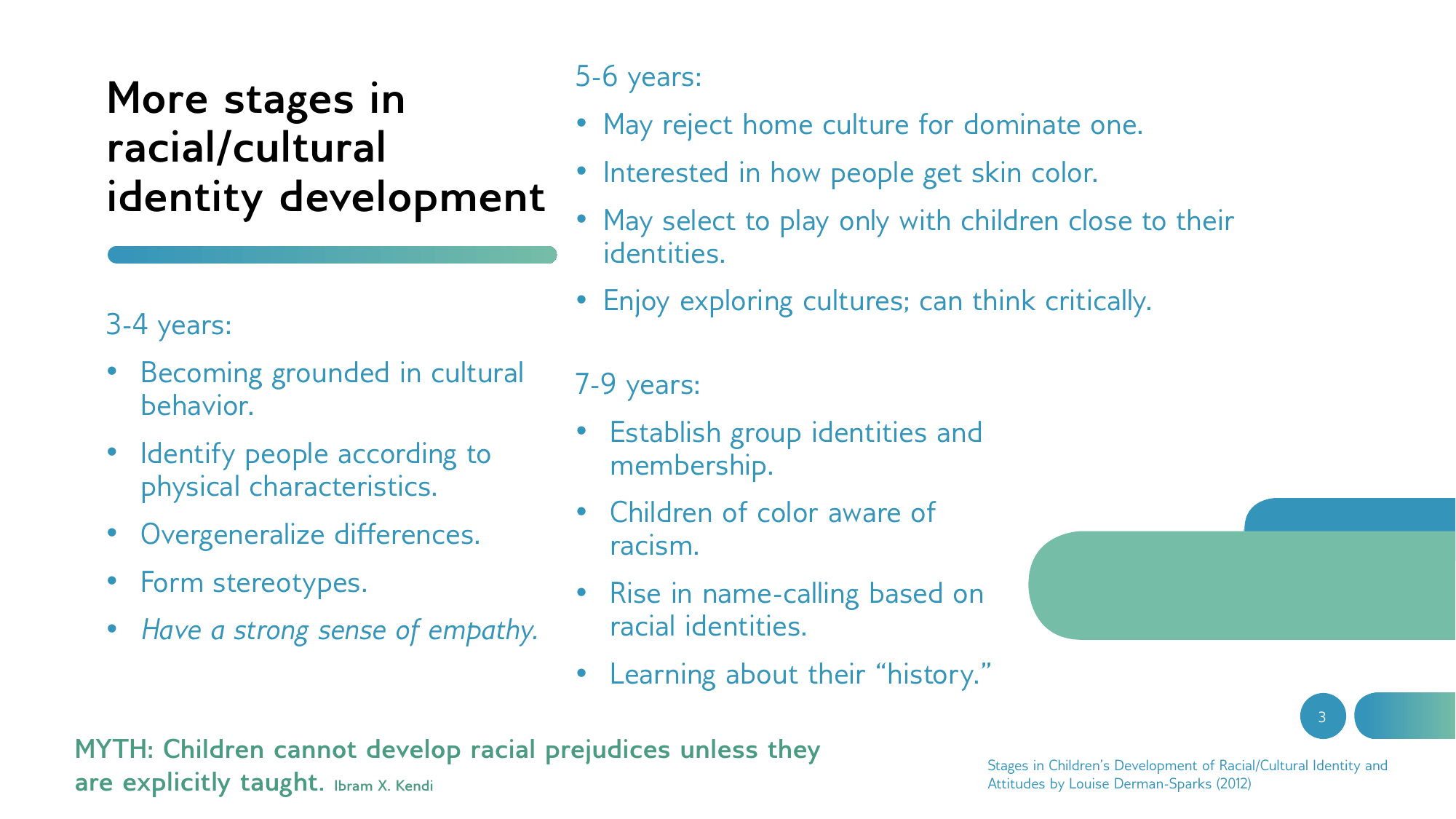

# More stages in racial/cultural identity development
5-6 years:
May reject home culture for dominate one.
Interested in how people get skin color.
May select to play only with children close to their identities.
Enjoy exploring cultures; can think critically.

3-4 years:
Becoming grounded in cultural behavior.
Identify people according to physical characteristics.
Overgeneralize differences.
Form stereotypes.
Have a strong sense of empathy.
7-9 years:
Establish group identities and membership.
Children of color aware of racism.
Rise in name-calling based on racial identities.
Learning about their “history.”
3
MYTH: Children cannot develop racial prejudices unless they are explicitly taught. Ibram X. Kendi
Stages in Children’s Development of Racial/Cultural Identity and Attitudes by Louise Derman-Sparks (2012)